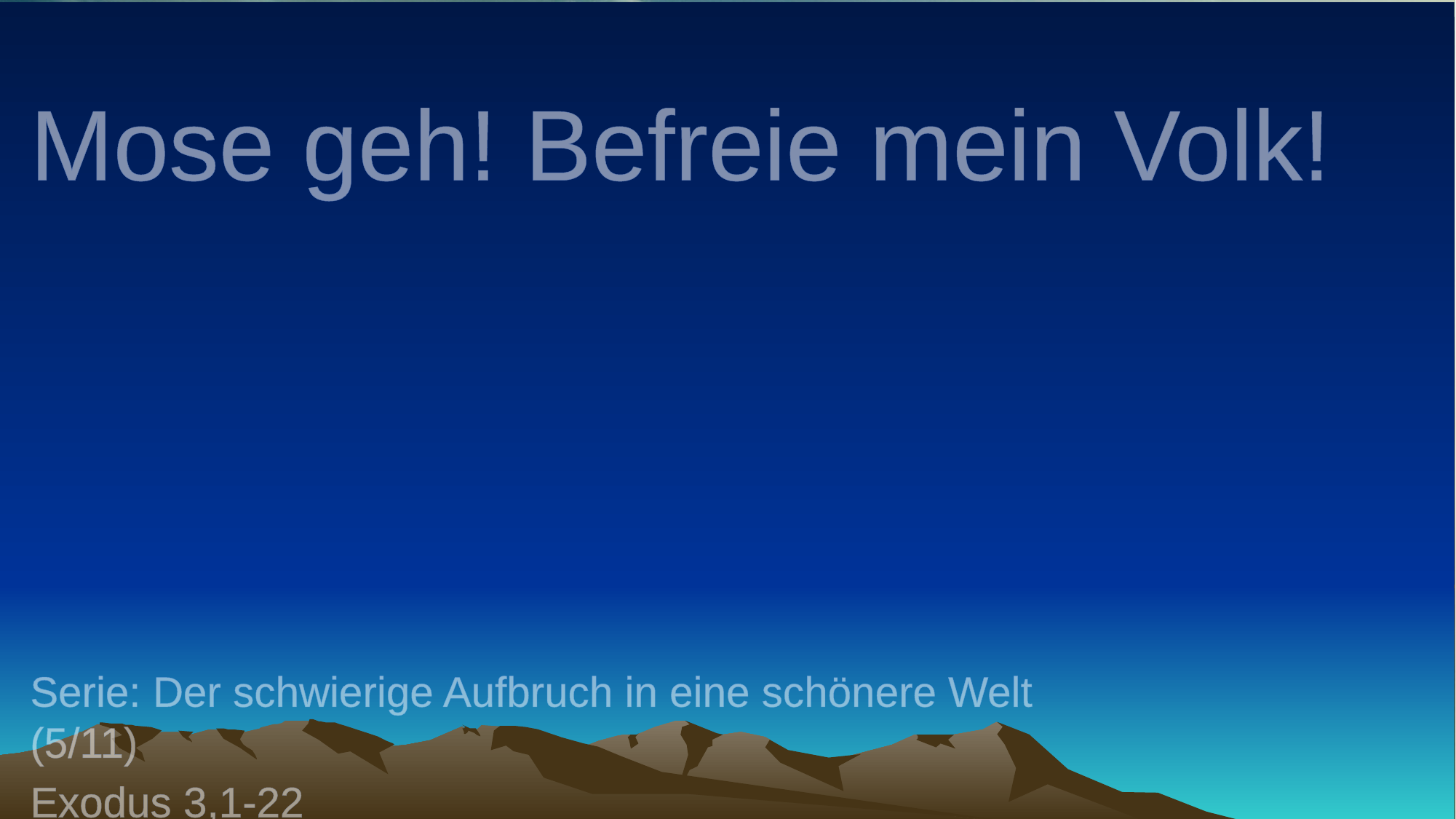

# Mose geh! Befreie mein Volk!
Serie: Der schwierige Aufbruch in eine schönere Welt  (5/11)
Exodus 3,1-22